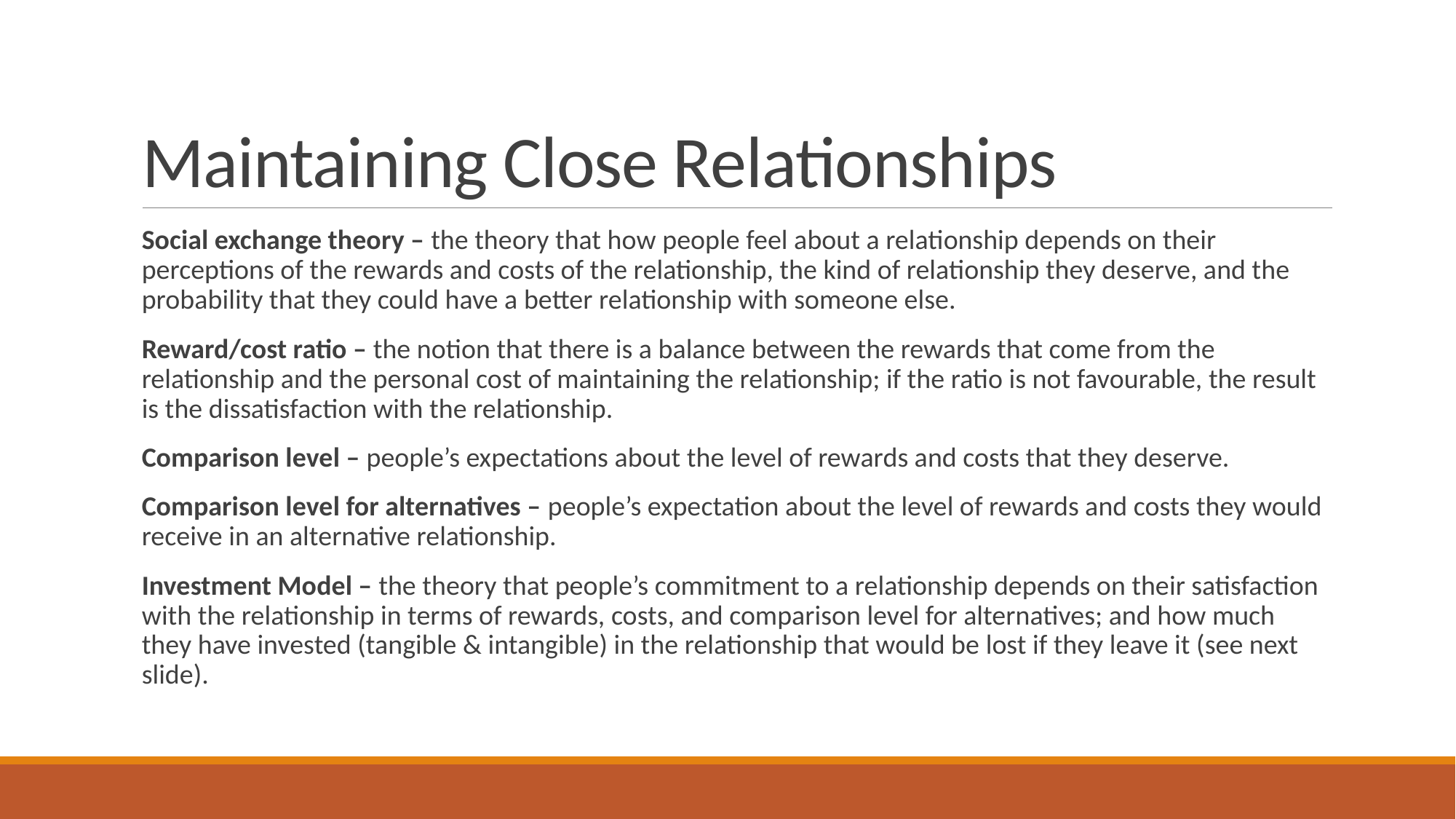

# Maintaining Close Relationships
Social exchange theory – the theory that how people feel about a relationship depends on their perceptions of the rewards and costs of the relationship, the kind of relationship they deserve, and the probability that they could have a better relationship with someone else.
Reward/cost ratio – the notion that there is a balance between the rewards that come from the relationship and the personal cost of maintaining the relationship; if the ratio is not favourable, the result is the dissatisfaction with the relationship.
Comparison level – people’s expectations about the level of rewards and costs that they deserve.
Comparison level for alternatives – people’s expectation about the level of rewards and costs they would receive in an alternative relationship.
Investment Model – the theory that people’s commitment to a relationship depends on their satisfaction with the relationship in terms of rewards, costs, and comparison level for alternatives; and how much they have invested (tangible & intangible) in the relationship that would be lost if they leave it (see next slide).